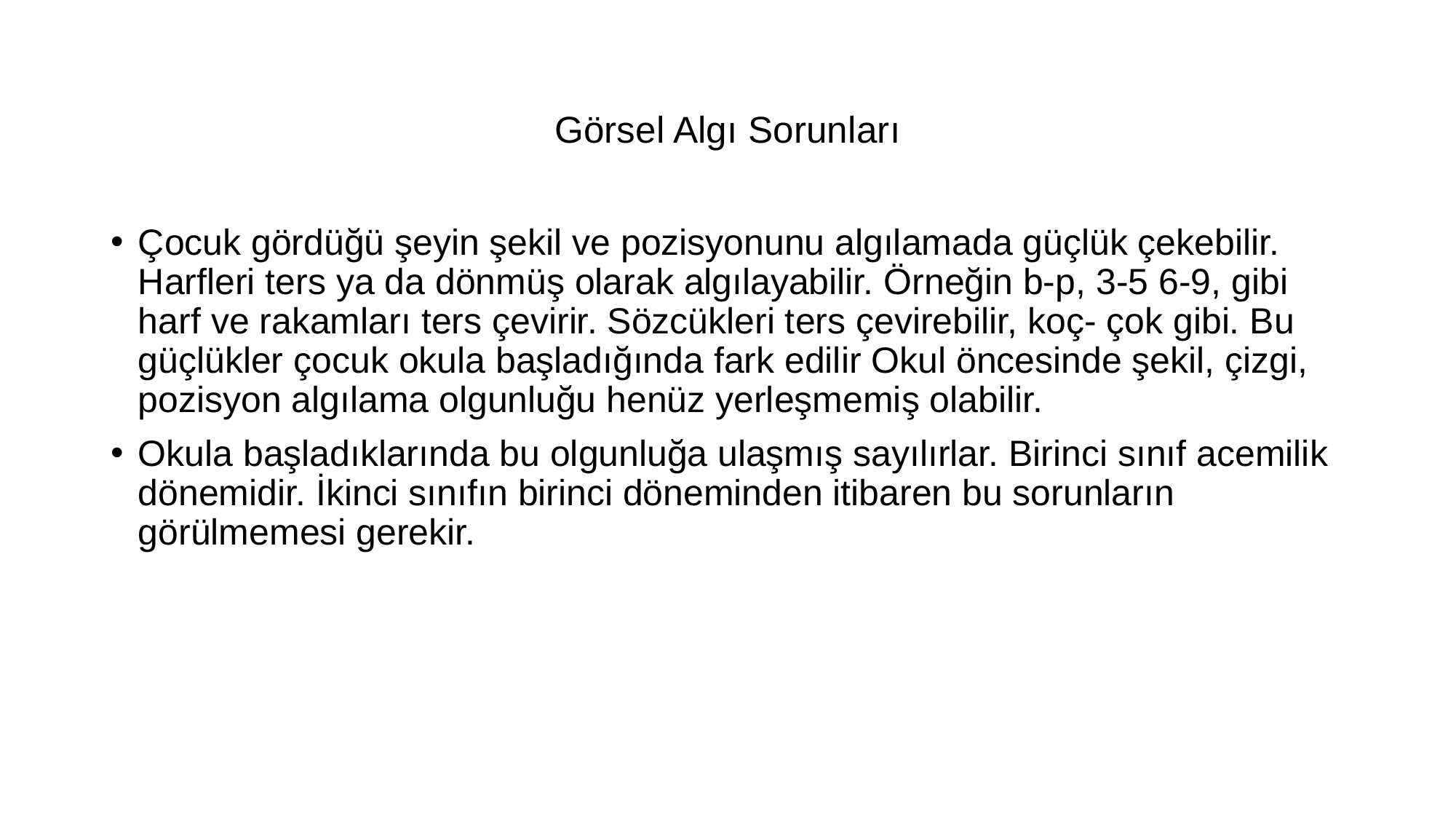

# Görsel Algı Sorunları
Çocuk gördüğü şeyin şekil ve pozisyonunu algılamada güçlük çekebilir. Harfleri ters ya da dönmüş olarak algılayabilir. Örneğin b-p, 3-5 6-9, gibi harf ve rakamları ters çevirir. Sözcükleri ters çevirebilir, koç- çok gibi. Bu güçlükler çocuk okula başladığında fark edilir Okul öncesinde şekil, çizgi, pozisyon algılama olgunluğu henüz yerleşmemiş olabilir.
Okula başladıklarında bu olgunluğa ulaşmış sayılırlar. Birinci sınıf acemilik dönemidir. İkinci sınıfın birinci döneminden itibaren bu sorunların görülmemesi gerekir.